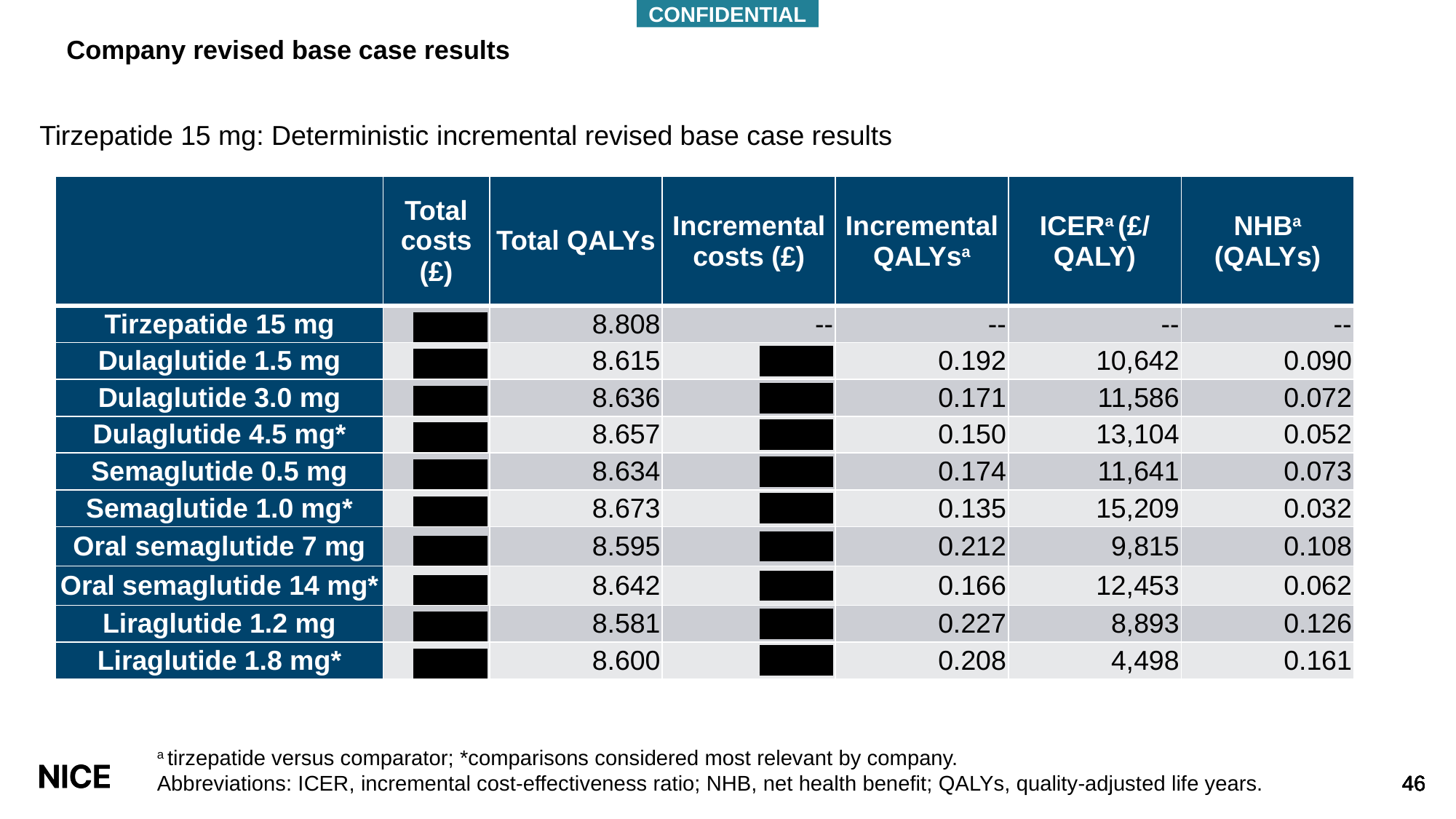

CONFIDENTIAL
# Company revised base case results
Tirzepatide 15 mg: Deterministic incremental revised base case results
|  | Total costs (£) | Total QALYs | Incremental costs (£) | Incremental QALYsa | ICERa (£/ QALY) | NHBa (QALYs) |
| --- | --- | --- | --- | --- | --- | --- |
| Tirzepatide 15 mg | \*\*\*\*\*\*\* | 8.808 | -- | -- | -- | -- |
| Dulaglutide 1.5 mg | \*\*\*\*\*\*\* | 8.615 | \*\*\*\*\*\*\* | 0.192 | 10,642 | 0.090 |
| Dulaglutide 3.0 mg | \*\*\*\*\*\*\* | 8.636 | \*\*\*\*\*\*\* | 0.171 | 11,586 | 0.072 |
| Dulaglutide 4.5 mg\* | \*\*\*\*\*\*\* | 8.657 | \*\*\*\*\*\*\* | 0.150 | 13,104 | 0.052 |
| Semaglutide 0.5 mg | \*\*\*\*\*\*\* | 8.634 | \*\*\*\*\*\*\* | 0.174 | 11,641 | 0.073 |
| Semaglutide 1.0 mg\* | \*\*\*\*\*\*\* | 8.673 | \*\*\*\*\*\*\* | 0.135 | 15,209 | 0.032 |
| Oral semaglutide 7 mg | \*\*\*\*\*\*\* | 8.595 | \*\*\*\*\*\*\* | 0.212 | 9,815 | 0.108 |
| Oral semaglutide 14 mg\* | \*\*\*\*\*\*\* | 8.642 | \*\*\*\*\*\*\* | 0.166 | 12,453 | 0.062 |
| Liraglutide 1.2 mg | \*\*\*\*\*\*\* | 8.581 | \*\*\*\*\*\*\* | 0.227 | 8,893 | 0.126 |
| Liraglutide 1.8 mg\* | \*\*\*\*\*\*\* | 8.600 | \*\*\*\*\*\*\* | 0.208 | 4,498 | 0.161 |
a tirzepatide versus comparator; *comparisons considered most relevant by company.
Abbreviations: ICER, incremental cost-effectiveness ratio; NHB, net health benefit; QALYs, quality-adjusted life years.